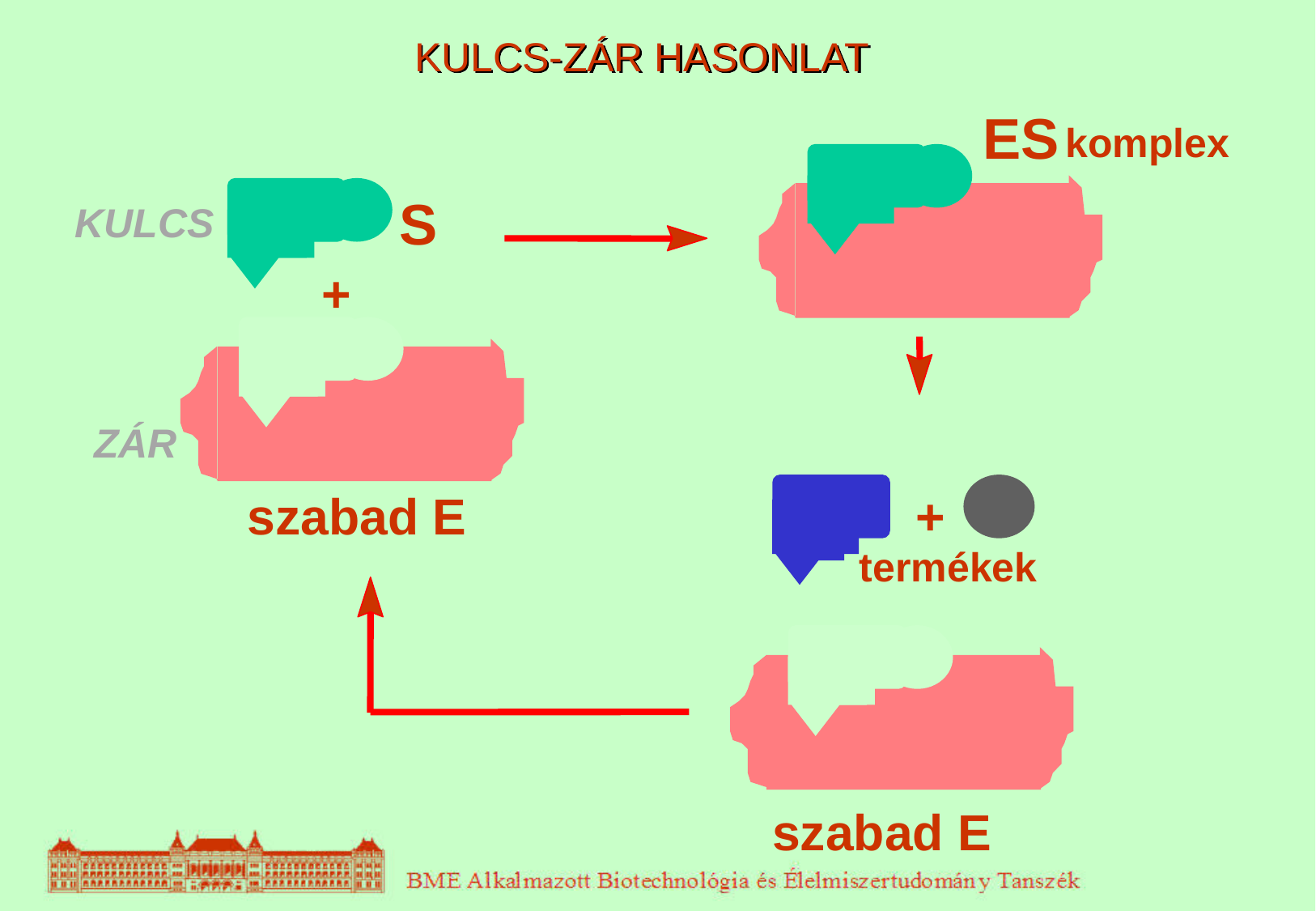

# KULCS-ZÁR HASONLAT

ES
 komplex

S
KULCS

+

ZÁR

szabad E
+

termékek

szabad E